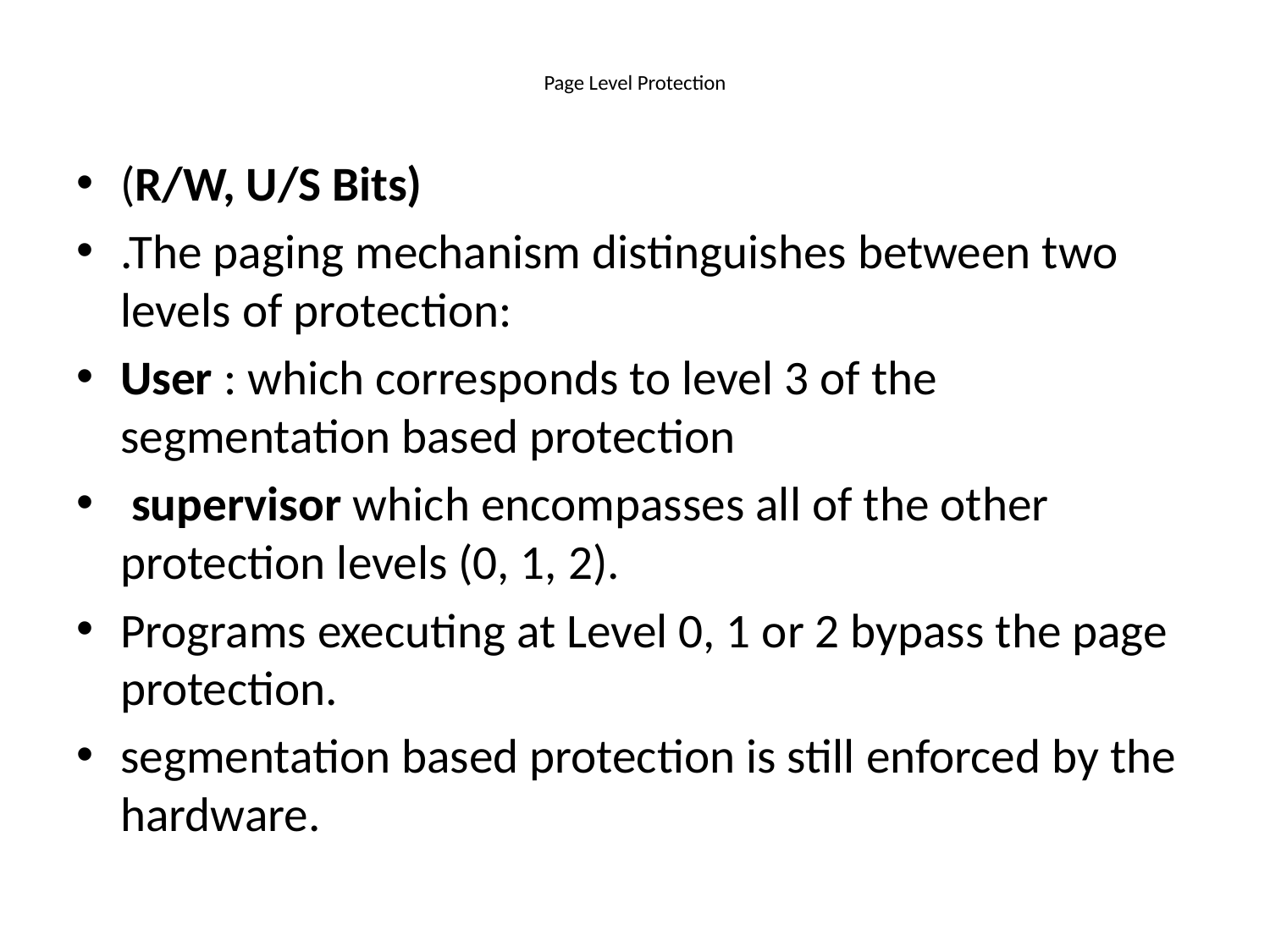

# Page Level Protection
(R/W, U/S Bits)
.The paging mechanism distinguishes between two levels of protection:
User : which corresponds to level 3 of the segmentation based protection
 supervisor which encompasses all of the other protection levels (0, 1, 2).
Programs executing at Level 0, 1 or 2 bypass the page protection.
segmentation based protection is still enforced by the hardware.